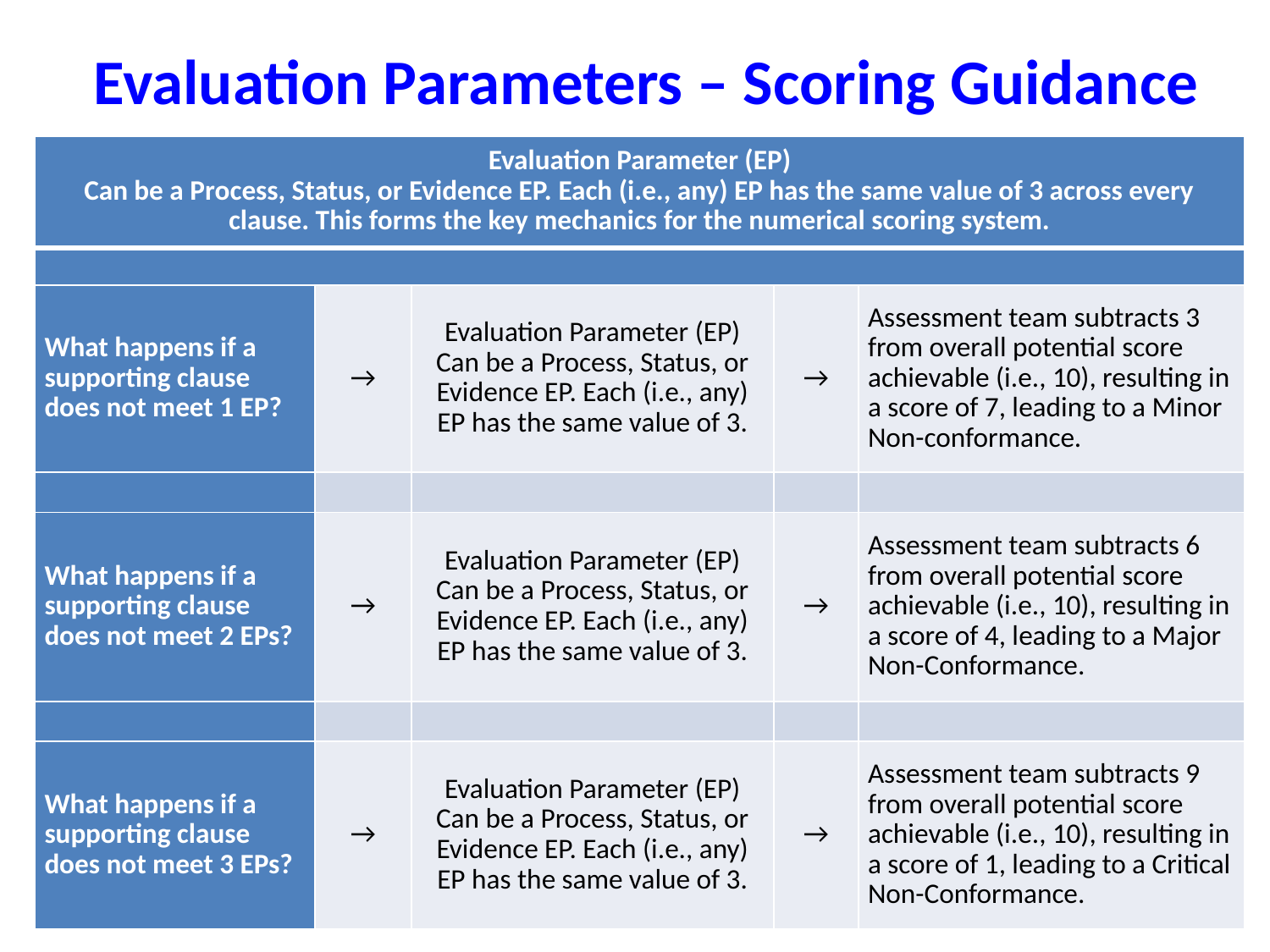

# Evaluation Parameters – Scoring Guidance
| Evaluation Parameter (EP) Can be a Process, Status, or Evidence EP. Each (i.e., any) EP has the same value of 3 across every clause. This forms the key mechanics for the numerical scoring system. |  |  |  |  |
| --- | --- | --- | --- | --- |
|  |  |  |  |  |
| What happens if a supporting clause does not meet 1 EP? | → | Evaluation Parameter (EP) Can be a Process, Status, or Evidence EP. Each (i.e., any) EP has the same value of 3. | → | Assessment team subtracts 3 from overall potential score achievable (i.e., 10), resulting in a score of 7, leading to a Minor Non-conformance. |
|  |  |  |  |  |
| What happens if a supporting clause does not meet 2 EPs? | → | Evaluation Parameter (EP) Can be a Process, Status, or Evidence EP. Each (i.e., any) EP has the same value of 3. | → | Assessment team subtracts 6 from overall potential score achievable (i.e., 10), resulting in a score of 4, leading to a Major Non-Conformance. |
|  |  |  |  |  |
| What happens if a supporting clause does not meet 3 EPs? | → | Evaluation Parameter (EP) Can be a Process, Status, or Evidence EP. Each (i.e., any) EP has the same value of 3. | → | Assessment team subtracts 9 from overall potential score achievable (i.e., 10), resulting in a score of 1, leading to a Critical Non-Conformance. |